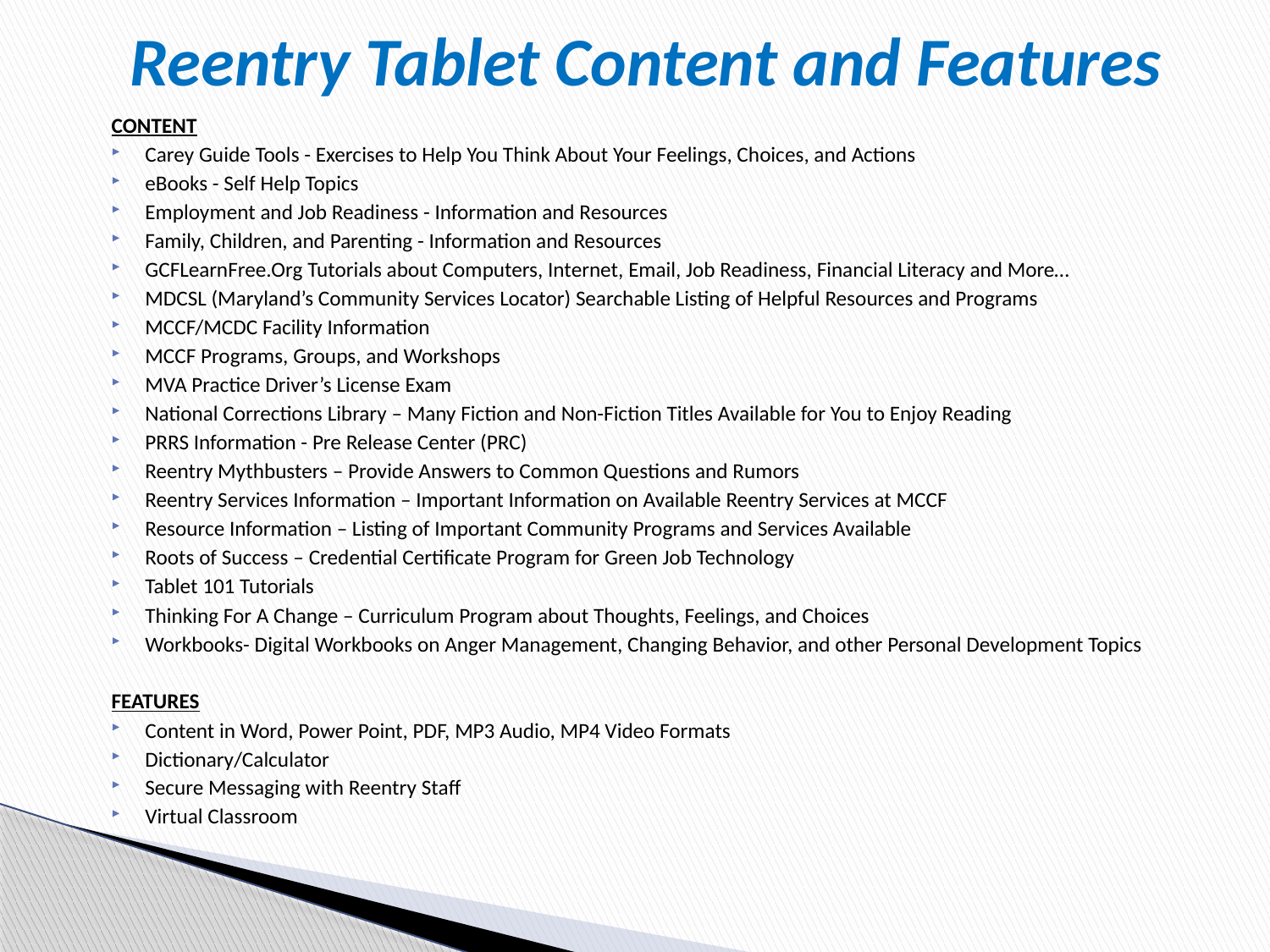

# Reentry Tablet Content and Features
CONTENT
Carey Guide Tools - Exercises to Help You Think About Your Feelings, Choices, and Actions
eBooks - Self Help Topics
Employment and Job Readiness - Information and Resources
Family, Children, and Parenting - Information and Resources
GCFLearnFree.Org Tutorials about Computers, Internet, Email, Job Readiness, Financial Literacy and More…
MDCSL (Maryland’s Community Services Locator) Searchable Listing of Helpful Resources and Programs
MCCF/MCDC Facility Information
MCCF Programs, Groups, and Workshops
MVA Practice Driver’s License Exam
National Corrections Library – Many Fiction and Non-Fiction Titles Available for You to Enjoy Reading
PRRS Information - Pre Release Center (PRC)
Reentry Mythbusters – Provide Answers to Common Questions and Rumors
Reentry Services Information – Important Information on Available Reentry Services at MCCF
Resource Information – Listing of Important Community Programs and Services Available
Roots of Success – Credential Certificate Program for Green Job Technology
Tablet 101 Tutorials
Thinking For A Change – Curriculum Program about Thoughts, Feelings, and Choices
Workbooks- Digital Workbooks on Anger Management, Changing Behavior, and other Personal Development Topics

FEATURES
Content in Word, Power Point, PDF, MP3 Audio, MP4 Video Formats
Dictionary/Calculator
Secure Messaging with Reentry Staff
Virtual Classroom